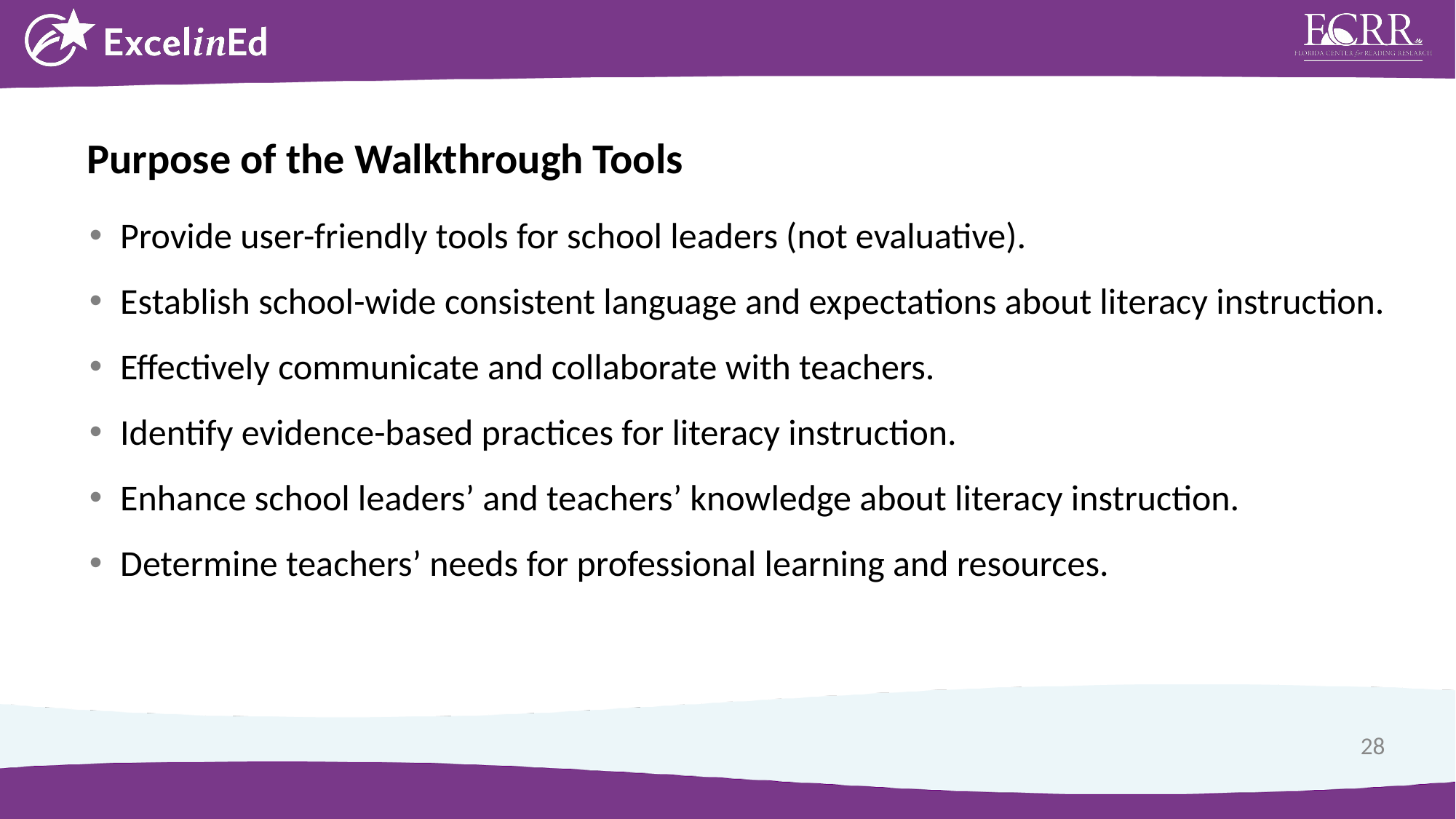

Purpose of the Walkthrough Tools
Provide user-friendly tools for school leaders (not evaluative).
Establish school-wide consistent language and expectations about literacy instruction.
Effectively communicate and collaborate with teachers.
Identify evidence-based practices for literacy instruction.
Enhance school leaders’ and teachers’ knowledge about literacy instruction.
Determine teachers’ needs for professional learning and resources.
28